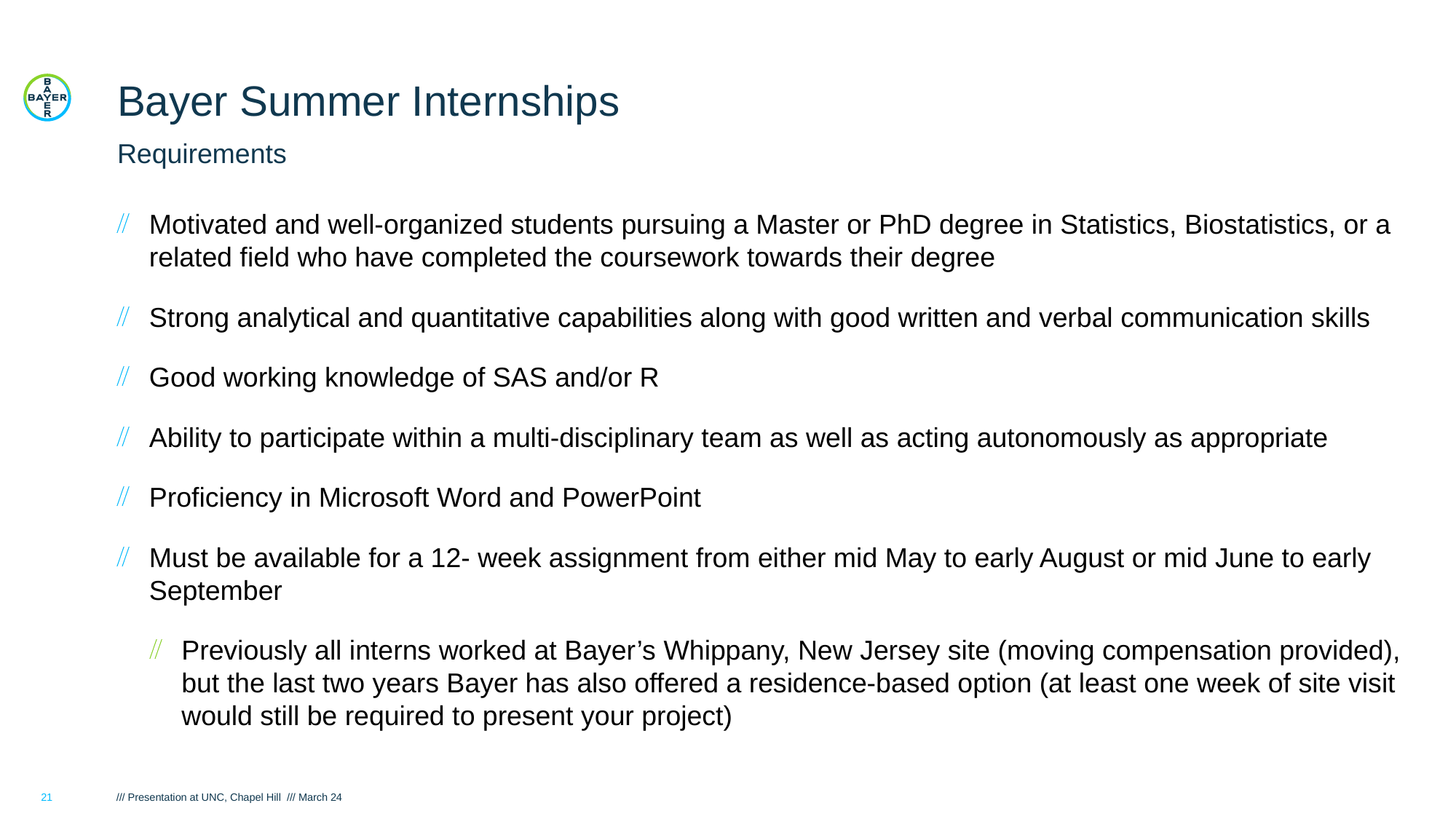

# Bayer Summer Internships
Requirements
Motivated and well-organized students pursuing a Master or PhD degree in Statistics, Biostatistics, or a related field who have completed the coursework towards their degree
Strong analytical and quantitative capabilities along with good written and verbal communication skills
Good working knowledge of SAS and/or R
Ability to participate within a multi-disciplinary team as well as acting autonomously as appropriate
Proficiency in Microsoft Word and PowerPoint
Must be available for a 12- week assignment from either mid May to early August or mid June to early September
Previously all interns worked at Bayer’s Whippany, New Jersey site (moving compensation provided), but the last two years Bayer has also offered a residence-based option (at least one week of site visit would still be required to present your project)
21
/// Presentation at UNC, Chapel Hill  /// March 24